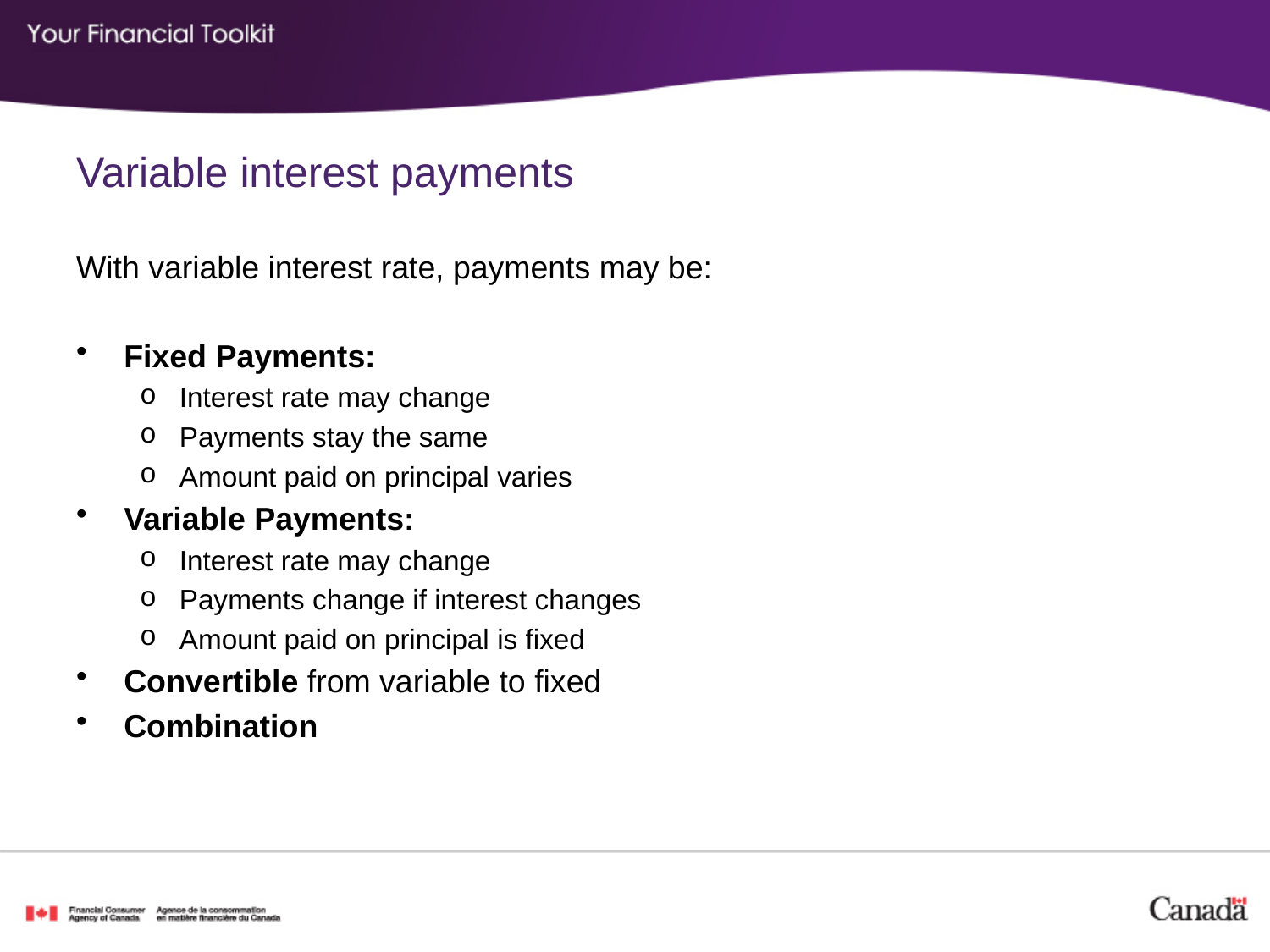

# Variable interest payments
With variable interest rate, payments may be:

Fixed Payments:
Interest rate may change
Payments stay the same
Amount paid on principal varies
Variable Payments:
Interest rate may change
Payments change if interest changes
Amount paid on principal is fixed
Convertible from variable to fixed
Combination